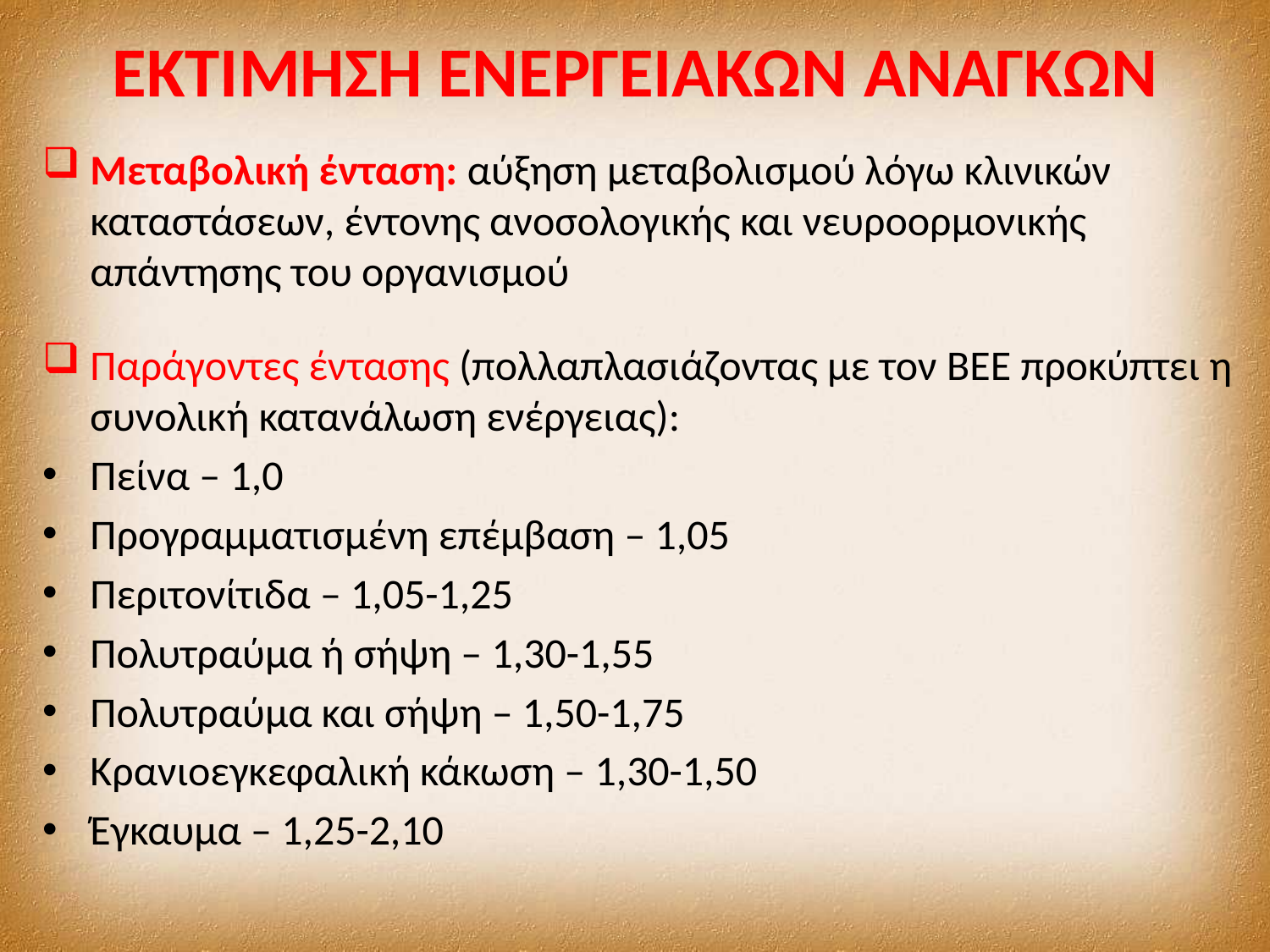

# ΕΚΤΙΜΗΣΗ ΕΝΕΡΓΕΙΑΚΩΝ ΑΝΑΓΚΩΝ
Μεταβολική ένταση: αύξηση μεταβολισμού λόγω κλινικών καταστάσεων, έντονης ανοσολογικής και νευροορμονικής απάντησης του οργανισμού

Παράγοντες έντασης (πολλαπλασιάζοντας με τον BEE προκύπτει η συνολική κατανάλωση ενέργειας):
Πείνα – 1,0
Προγραμματισμένη επέμβαση – 1,05
Περιτονίτιδα – 1,05-1,25
Πολυτραύμα ή σήψη – 1,30-1,55
Πολυτραύμα και σήψη – 1,50-1,75
Κρανιοεγκεφαλική κάκωση – 1,30-1,50
Έγκαυμα – 1,25-2,10